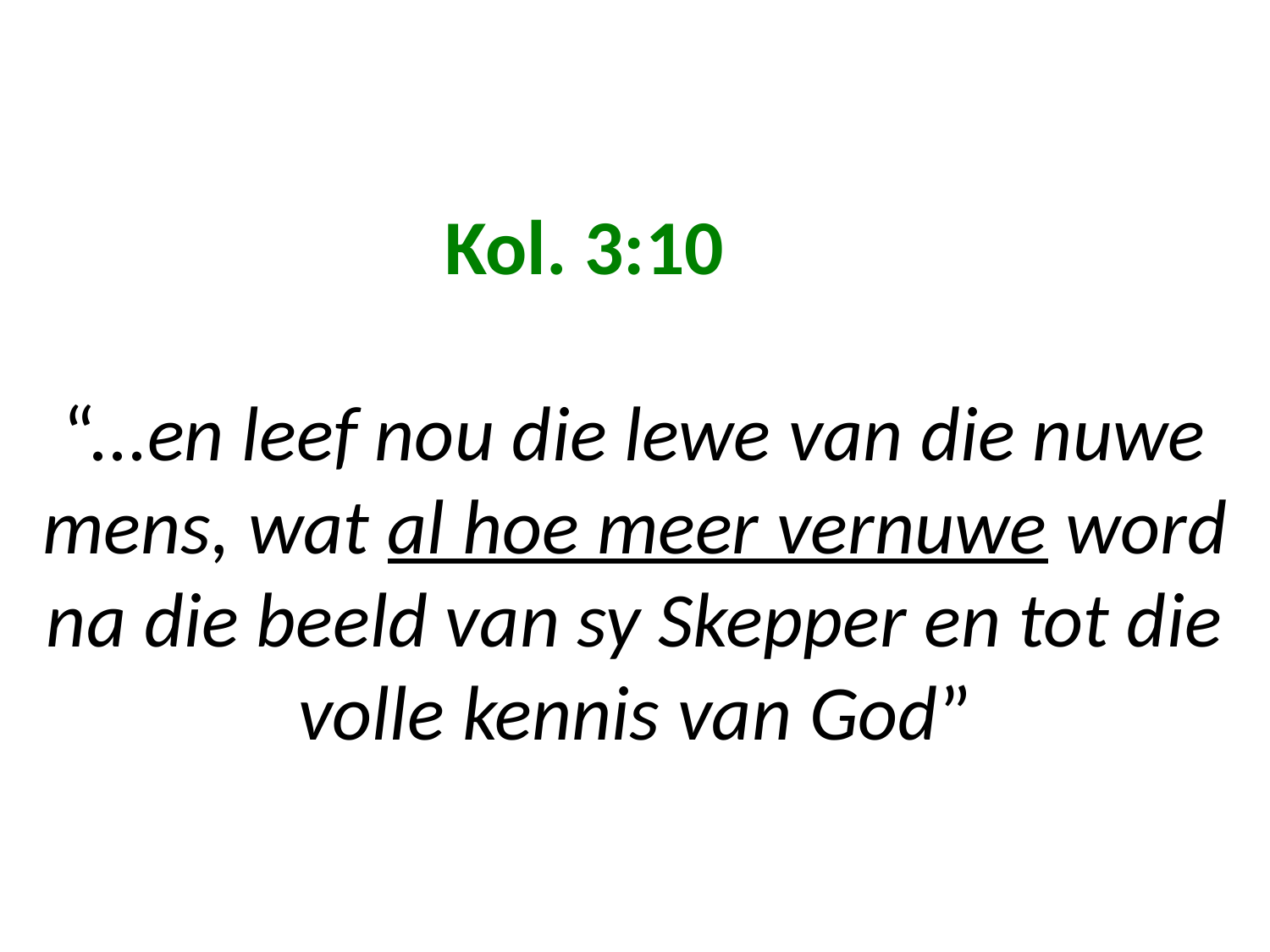

# Kol. 3:10 “...en leef nou die lewe van die nuwe mens, wat al hoe meer vernuwe word na die beeld van sy Skepper en tot die volle kennis van God”